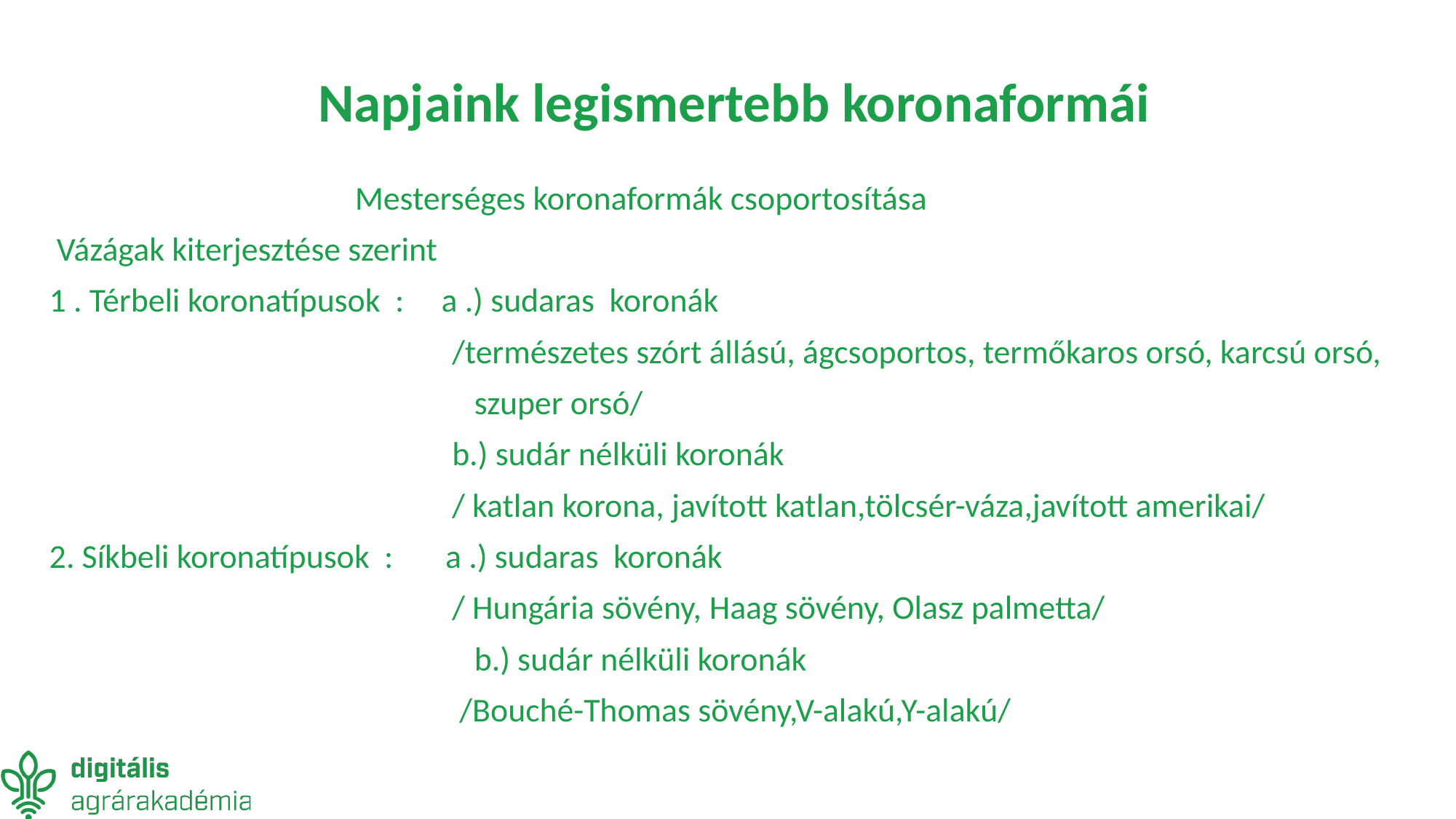

# Napjaink legismertebb koronaformái
                                         Mesterséges koronaformák csoportosítása
 Vázágak kiterjesztése szerint
1 . Térbeli koronatípusok  :     a .) sudaras  koronák
                                                      /természetes szórt állású, ágcsoportos, termőkaros orsó, karcsú orsó,
                                                         szuper orsó/
                                                      b.) sudár nélküli koronák
                                                      / katlan korona, javított katlan,tölcsér-váza,javított amerikai/
2. Síkbeli koronatípusok  :       a .) sudaras  koronák
                                                      / Hungária sövény, Haag sövény, Olasz palmetta/
                                                         b.) sudár nélküli koronák
                                                       /Bouché-Thomas sövény,V-alakú,Y-alakú/